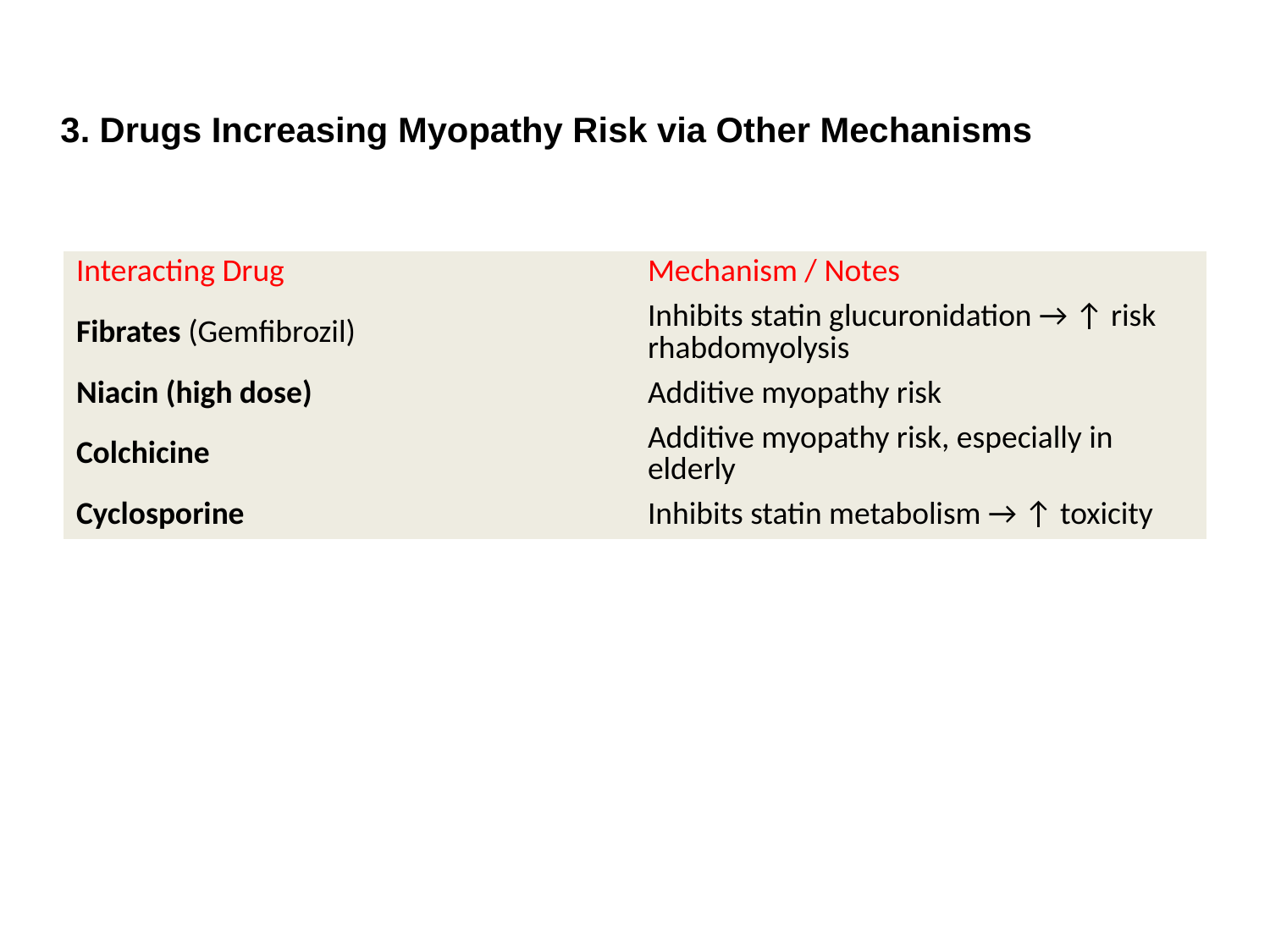

3. Drugs Increasing Myopathy Risk via Other Mechanisms

| Interacting Drug | Mechanism / Notes |
| --- | --- |
| Fibrates (Gemfibrozil) | Inhibits statin glucuronidation → ↑ risk rhabdomyolysis |
| Niacin (high dose) | Additive myopathy risk |
| Colchicine | Additive myopathy risk, especially in elderly |
| Cyclosporine | Inhibits statin metabolism → ↑ toxicity |